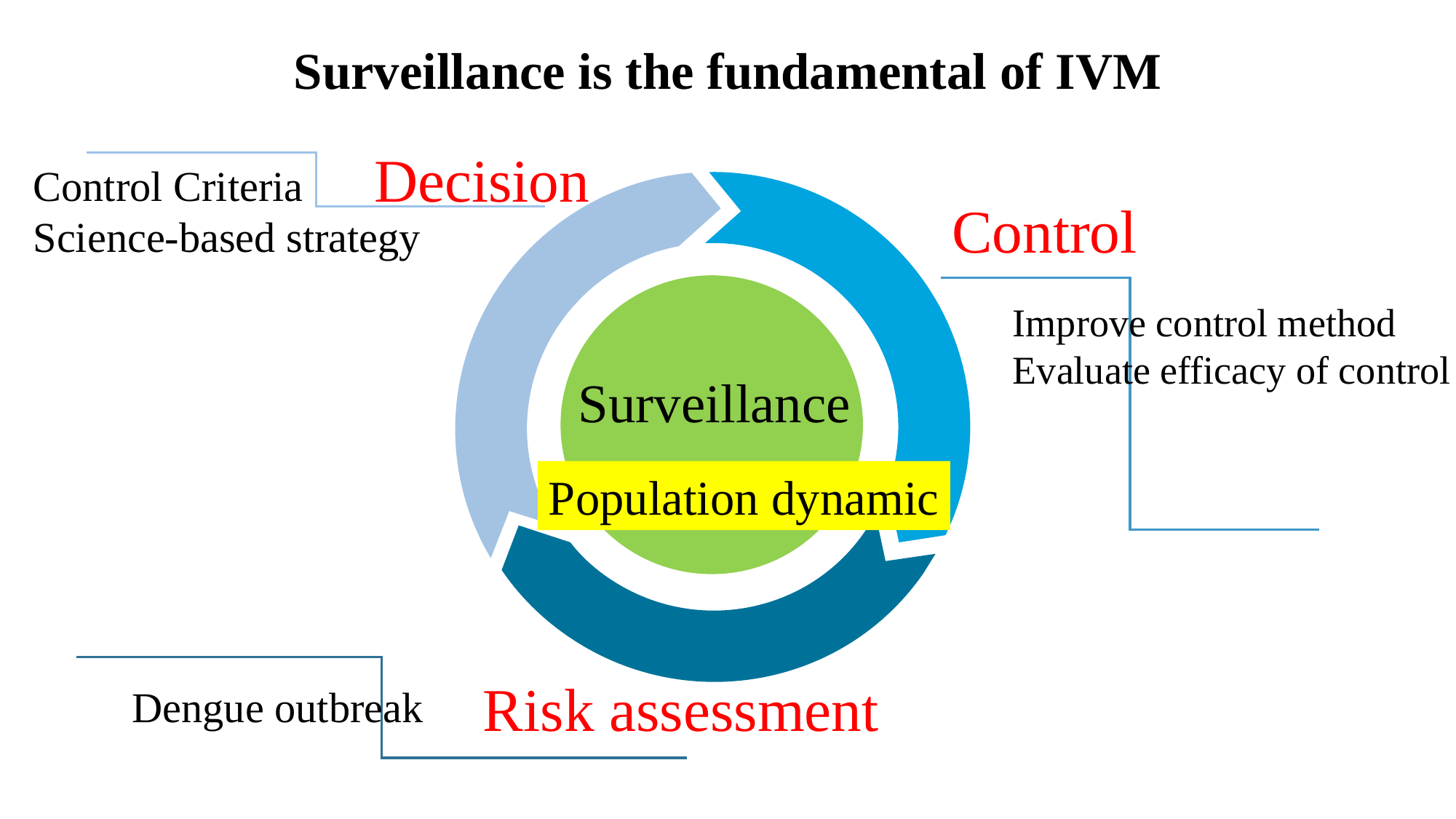

Surveillance is the fundamental of IVM
Decision

Surveillance
Control
Risk assessment
Control Criteria
Science-based strategy
Improve control method
Evaluate efficacy of control
Population dynamic
Dengue outbreak